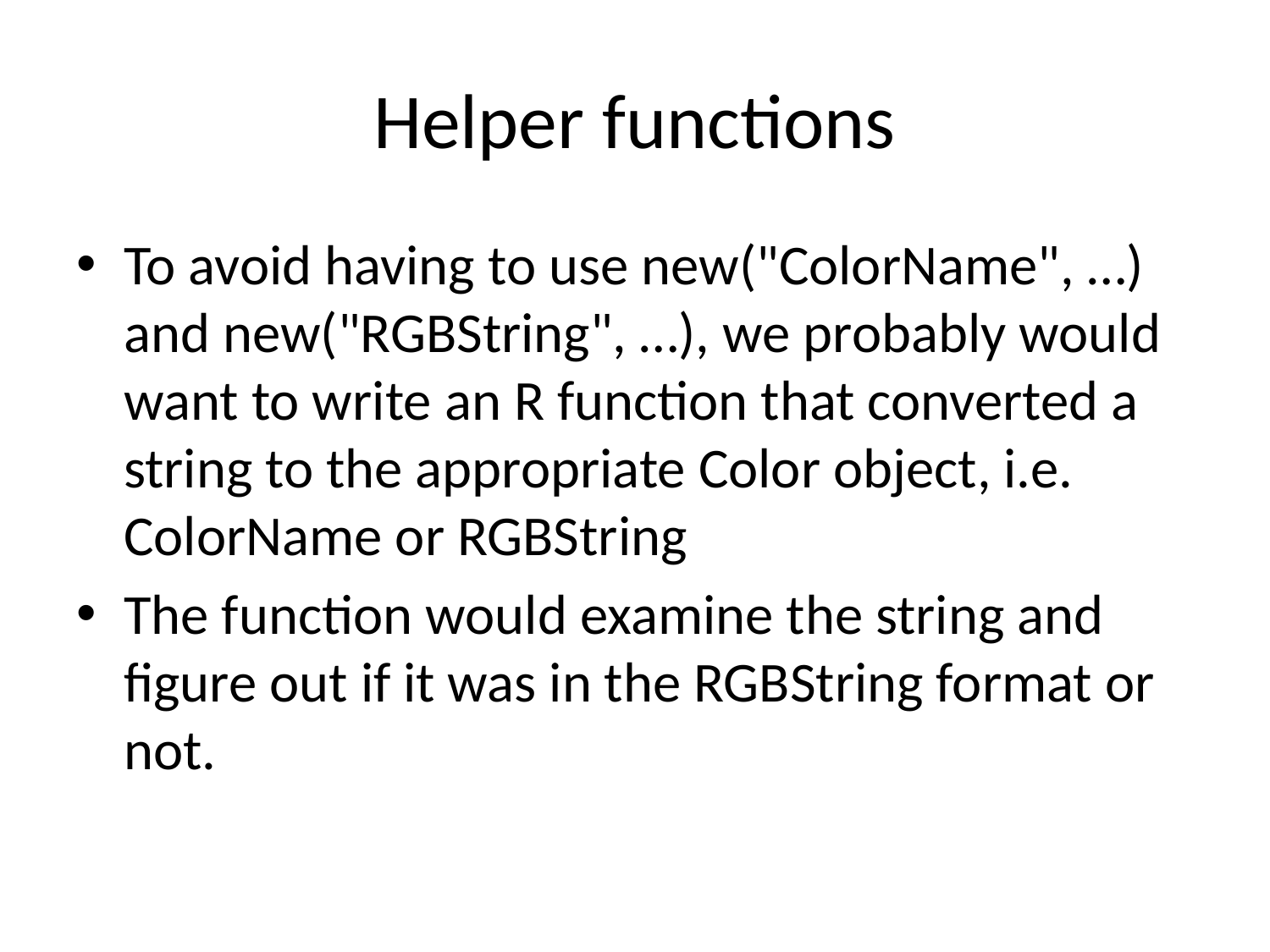

# Helper functions
To avoid having to use new("ColorName", …) and new("RGBString", …), we probably would want to write an R function that converted a string to the appropriate Color object, i.e. ColorName or RGBString
The function would examine the string and figure out if it was in the RGBString format or not.